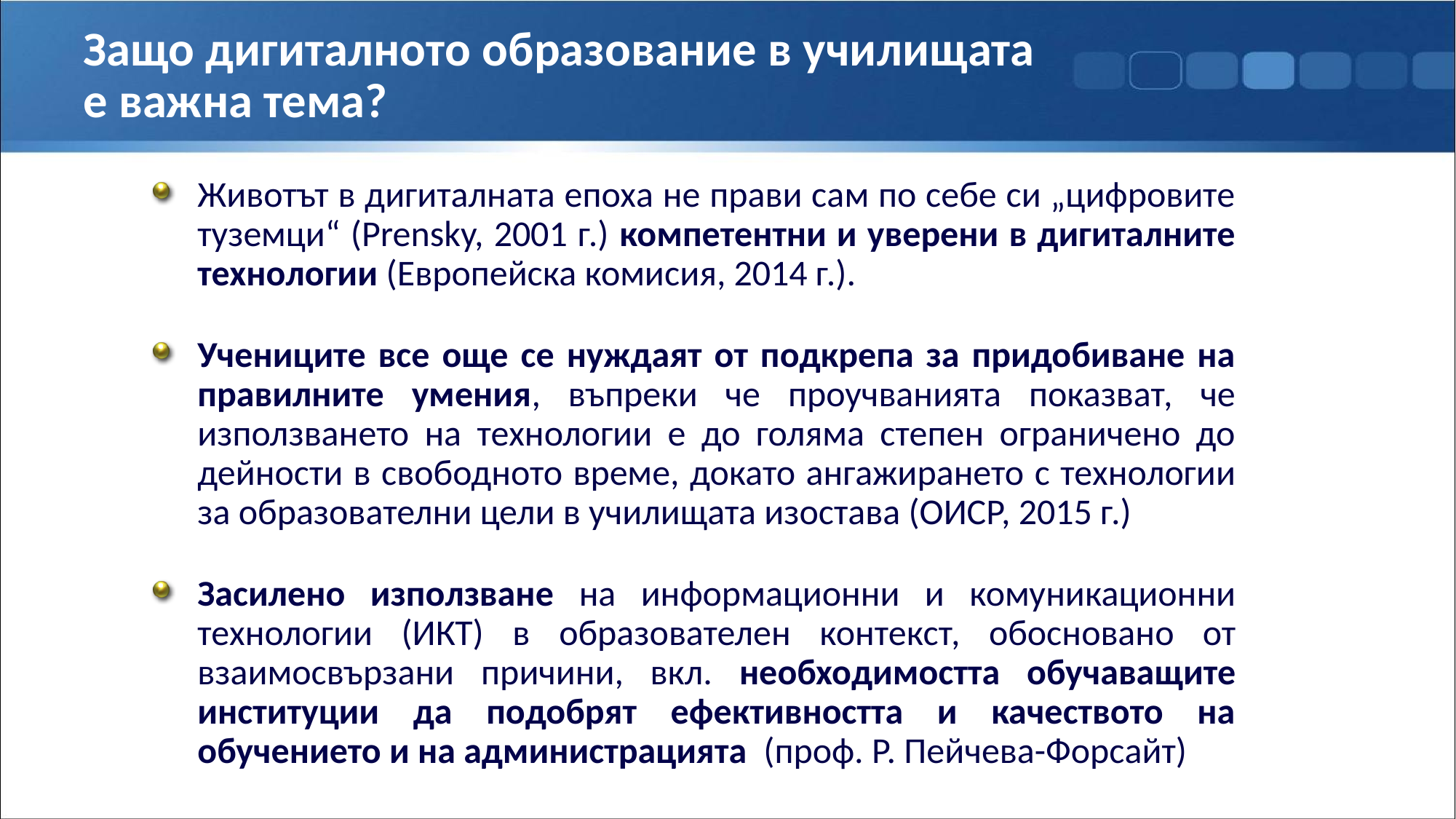

# Защо дигиталното образование в училищата е важна тема?
Животът в дигиталната епоха не прави сам по себе си „цифровите туземци“ (Prensky, 2001 г.) компетентни и уверени в дигиталните технологии (Европейска комисия, 2014 г.).

Учениците все още се нуждаят от подкрепа за придобиване на правилните умения, въпреки че проучванията показват, че използването на технологии е до голяма степен ограничено до дейности в свободното време, докато ангажирането с технологии за образователни цели в училищата изостава (ОИСР, 2015 г.)

Засилено използване на информационни и комуникационни технологии (ИКТ) в образователен контекст, обосновано от взаимосвързани причини, вкл. необходимостта обучаващите институции да подобрят ефективността и качеството на обучението и на администрацията  (проф. Р. Пейчева-Форсайт)